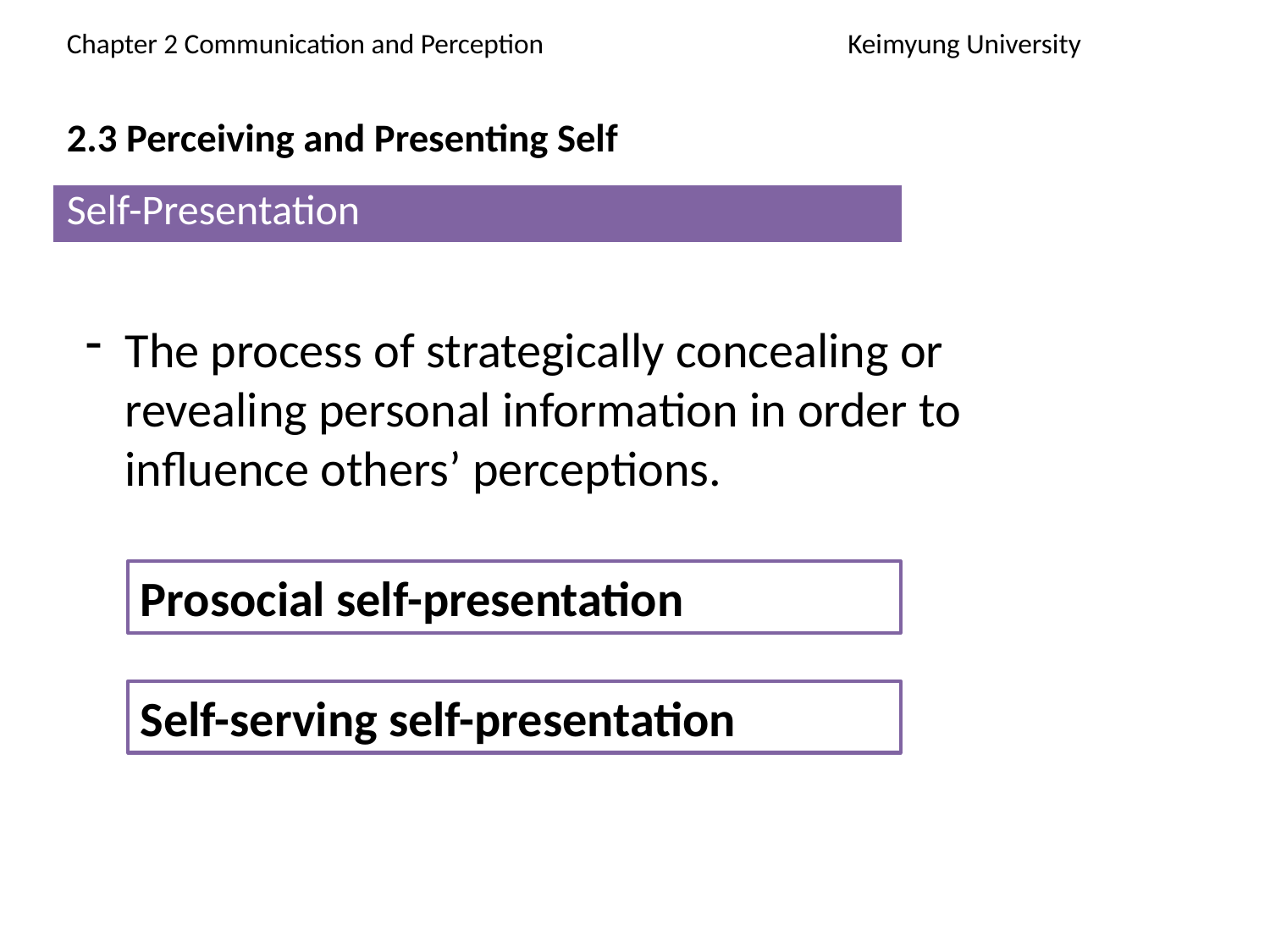

Chapter 2 Communication and Perception			   Keimyung University
2.3 Perceiving and Presenting Self
| Self-Presentation |
| --- |
The process of strategically concealing or revealing personal information in order to influence others’ perceptions.
Prosocial self-presentation
Self-serving self-presentation